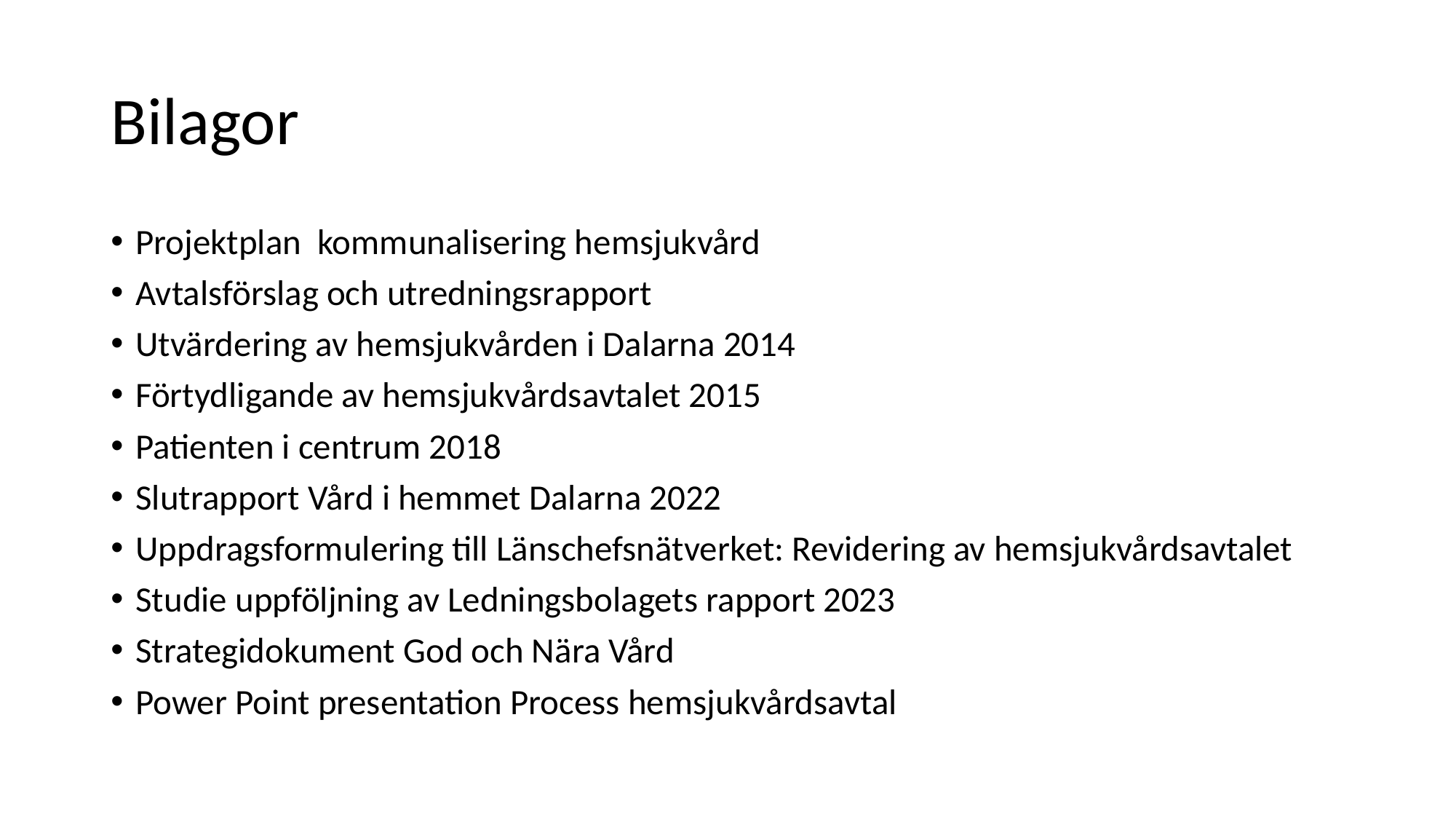

# Bilagor
Projektplan  kommunalisering hemsjukvård
Avtalsförslag och utredningsrapport
Utvärdering av hemsjukvården i Dalarna 2014
Förtydligande av hemsjukvårdsavtalet 2015
Patienten i centrum 2018
Slutrapport Vård i hemmet Dalarna 2022
Uppdragsformulering till Länschefsnätverket: Revidering av hemsjukvårdsavtalet
Studie uppföljning av Ledningsbolagets rapport 2023
Strategidokument God och Nära Vård
Power Point presentation Process hemsjukvårdsavtal